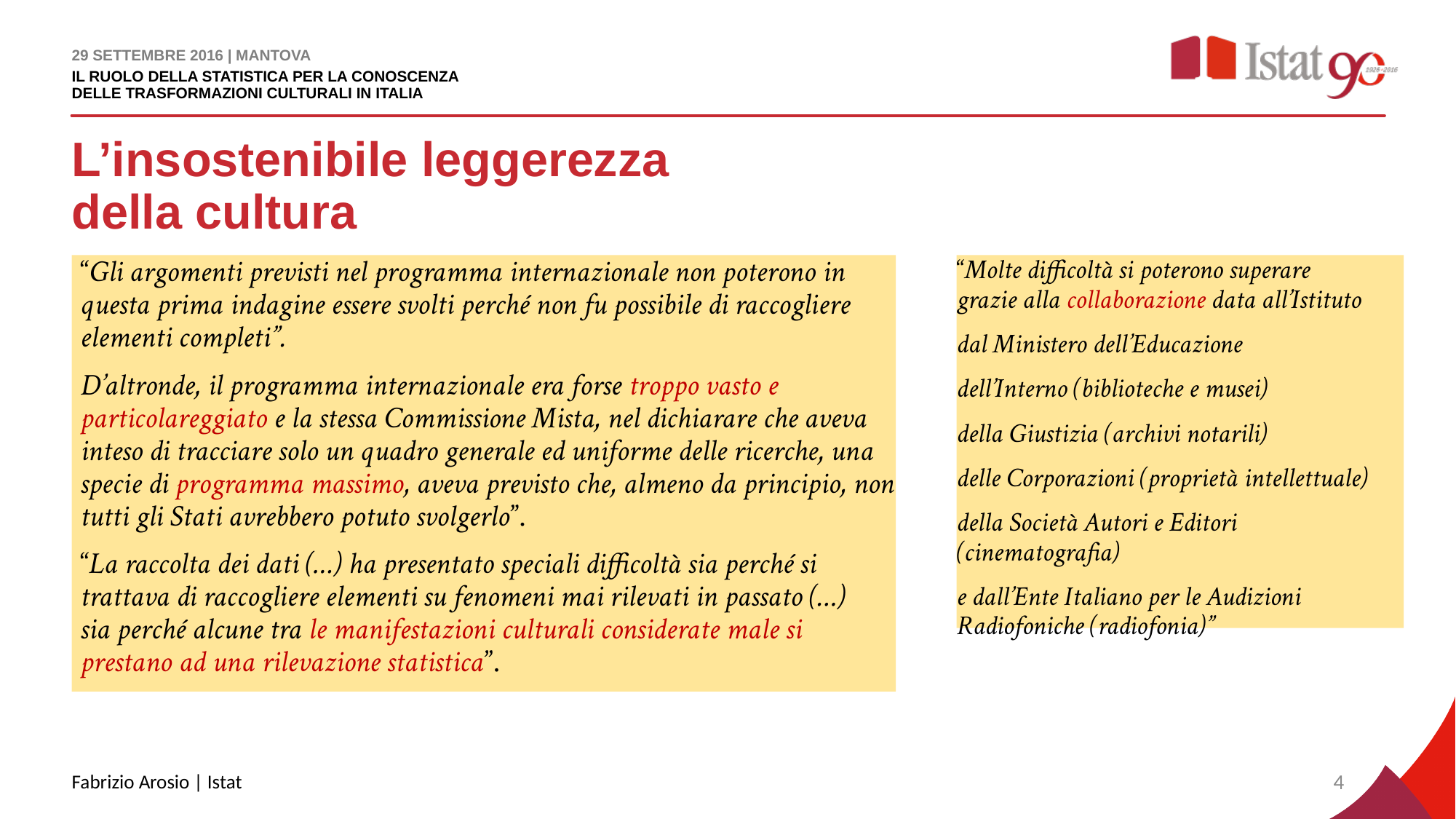

L’insostenibile leggerezza della cultura
“Gli argomenti previsti nel programma internazionale non poterono in questa prima indagine essere svolti perché non fu possibile di raccogliere elementi completi”.
D’altronde, il programma internazionale era forse troppo vasto e particolareggiato e la stessa Commissione Mista, nel dichiarare che aveva inteso di tracciare solo un quadro generale ed uniforme delle ricerche, una specie di programma massimo, aveva previsto che, almeno da principio, non tutti gli Stati avrebbero potuto svolgerlo”.
“La raccolta dei dati (…) ha presentato speciali difficoltà sia perché si trattava di raccogliere elementi su fenomeni mai rilevati in passato (…)
sia perché alcune tra le manifestazioni culturali considerate male si prestano ad una rilevazione statistica”.
“Molte difficoltà si poterono superare
grazie alla collaborazione data all’Istituto
dal Ministero dell’Educazione
dell’Interno (biblioteche e musei)
della Giustizia (archivi notarili)
delle Corporazioni (proprietà intellettuale)
della Società Autori e Editori (cinematografia)
e dall’Ente Italiano per le Audizioni Radiofoniche (radiofonia)”
Fabrizio Arosio | Istat
4